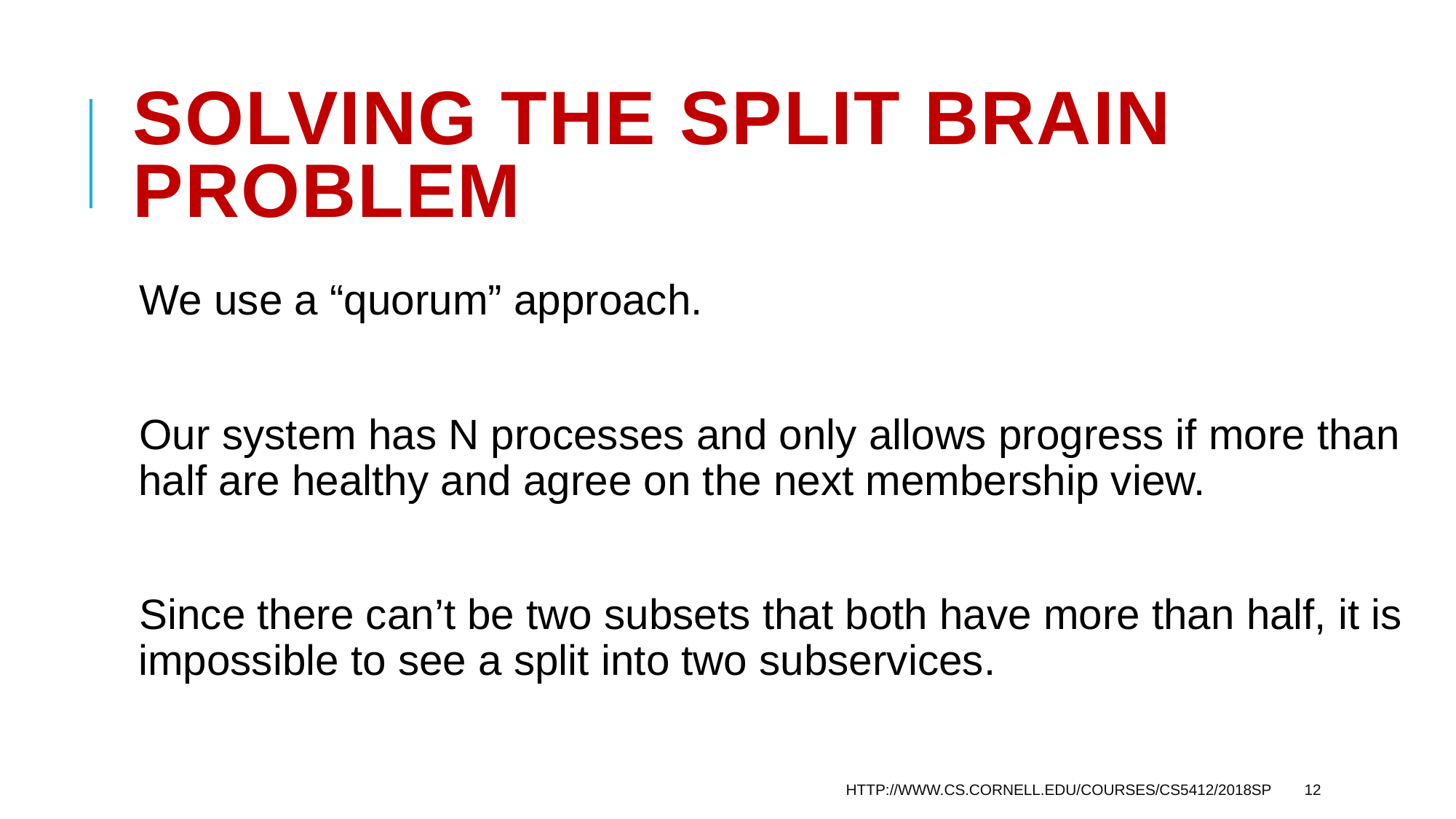

# Solving the split brain problem
We use a “quorum” approach.

Our system has N processes and only allows progress if more than half are healthy and agree on the next membership view.

Since there can’t be two subsets that both have more than half, it is impossible to see a split into two subservices.

http://www.cs.cornell.edu/courses/cs5412/2018sp
12